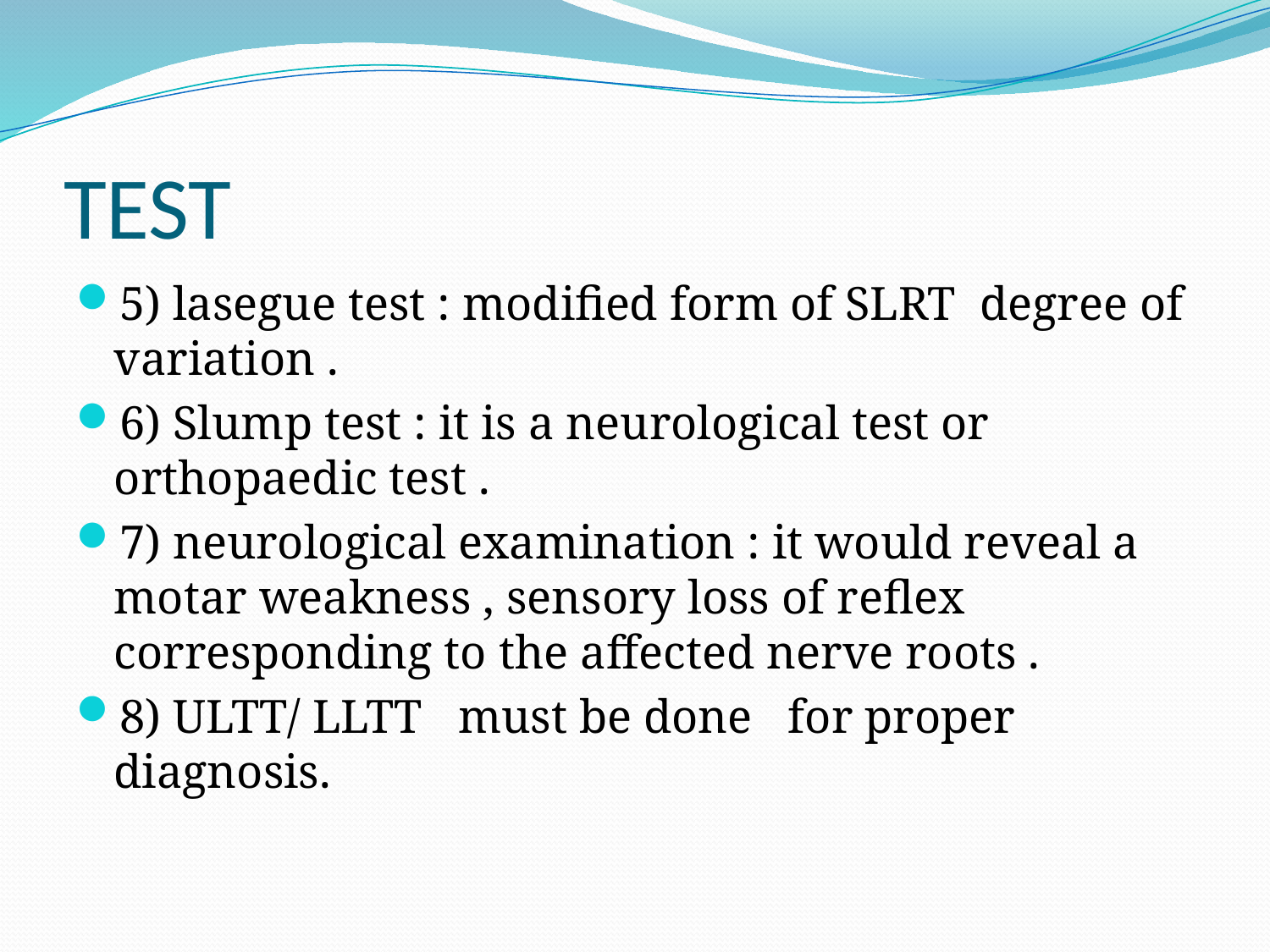

# TEST
5) lasegue test : modified form of SLRT  degree of variation .
6) Slump test : it is a neurological test or orthopaedic test .
7) neurological examination : it would reveal a motar weakness , sensory loss of reflex corresponding to the affected nerve roots .
8) ULTT/ LLTT   must be done   for proper diagnosis.